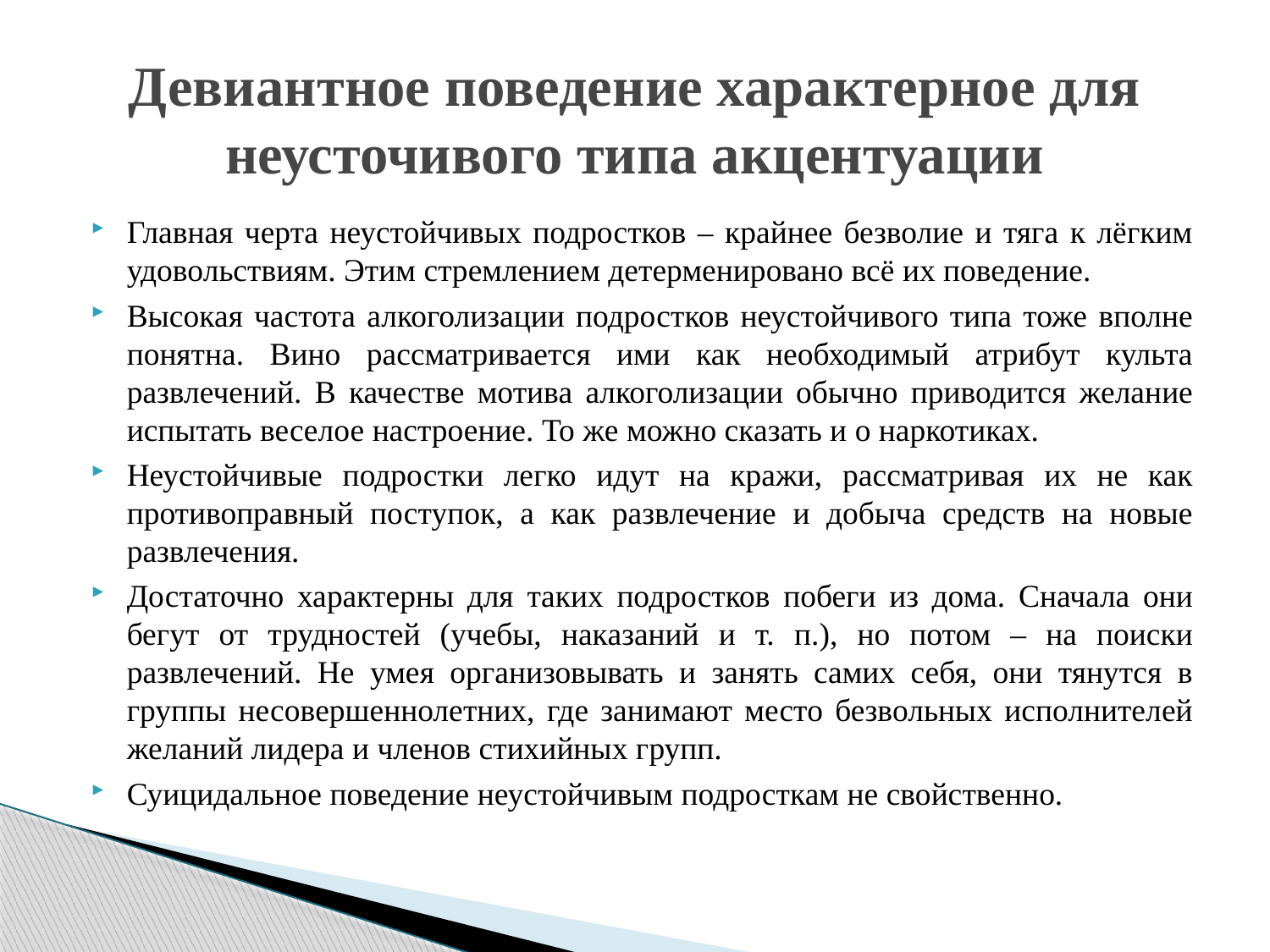

# Девиантное поведение характерное для неусточивого типа акцентуации
Главная черта неустойчивых подростков – крайнее безволие и тяга к лёгким удовольствиям. Этим стремлением детерменировано всё их поведение.
Высокая частота алкоголизации подростков неустойчивого типа тоже вполне понятна. Вино рассматривается ими как необходимый атрибут культа развлечений. В качестве мотива алкоголизации обычно приводится желание испытать веселое настроение. То же можно сказать и о наркотиках.
Неустойчивые подростки легко идут на кражи, рассматривая их не как противоправный поступок, а как развлечение и добыча средств на новые развлечения.
Достаточно характерны для таких подростков побеги из дома. Сначала они бегут от трудностей (учебы, наказаний и т. п.), но потом – на поиски развлечений. Не умея организовывать и занять самих себя, они тянутся в группы несовершеннолетних, где занимают место безвольных исполнителей желаний лидера и членов стихийных групп.
Суицидальное поведение неустойчивым подросткам не свойственно.